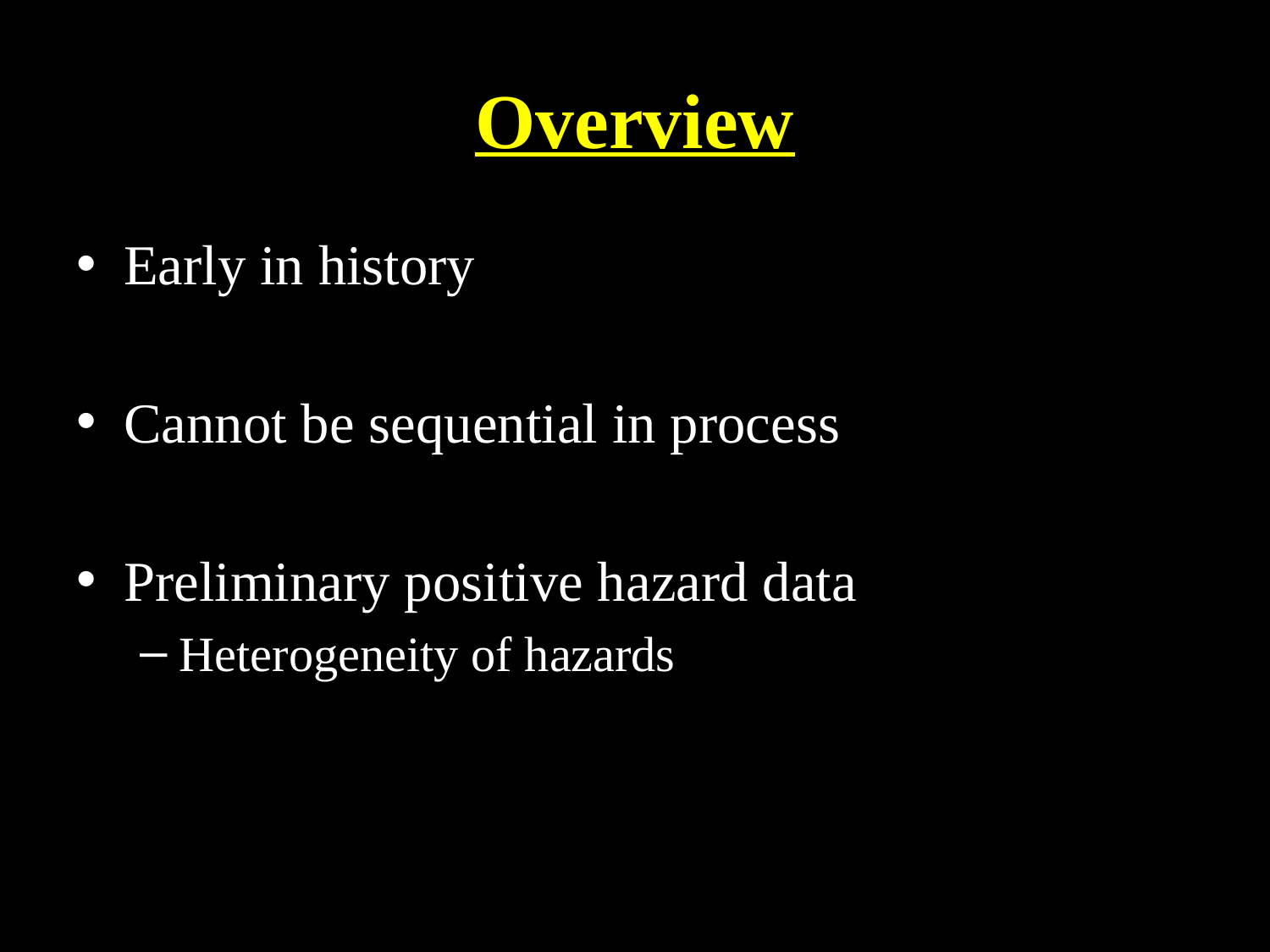

# Overview
Early in history

Cannot be sequential in process

Preliminary positive hazard data
Heterogeneity of hazards